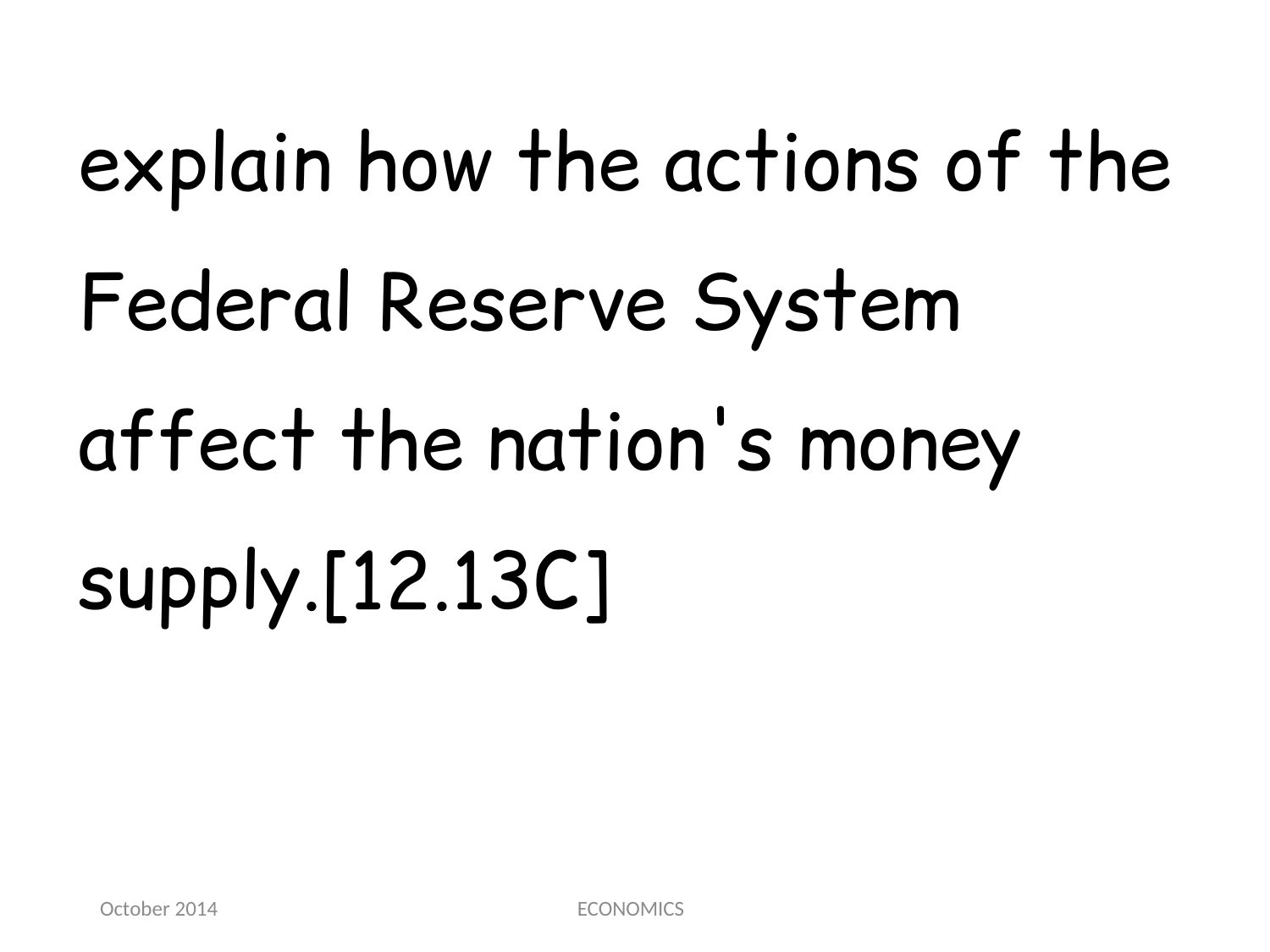

explain how the actions of the Federal Reserve System affect the nation's money supply.[12.13C]
October 2014
ECONOMICS